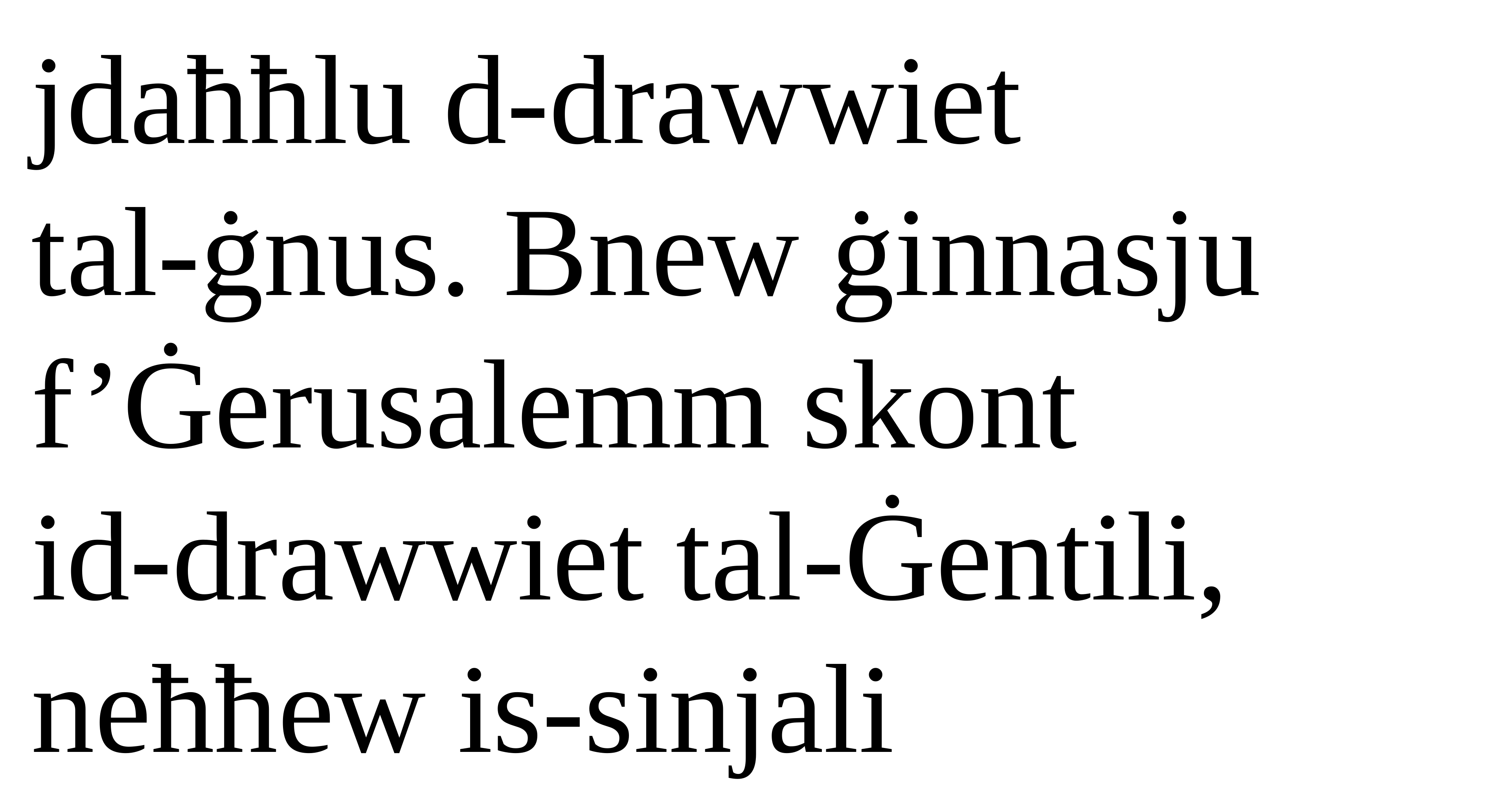

jdaħħlu d-drawwiet
tal-ġnus. Bnew ġinnasju f’Ġerusalemm skont
id-drawwiet tal-Ġentili, neħħew is-sinjali